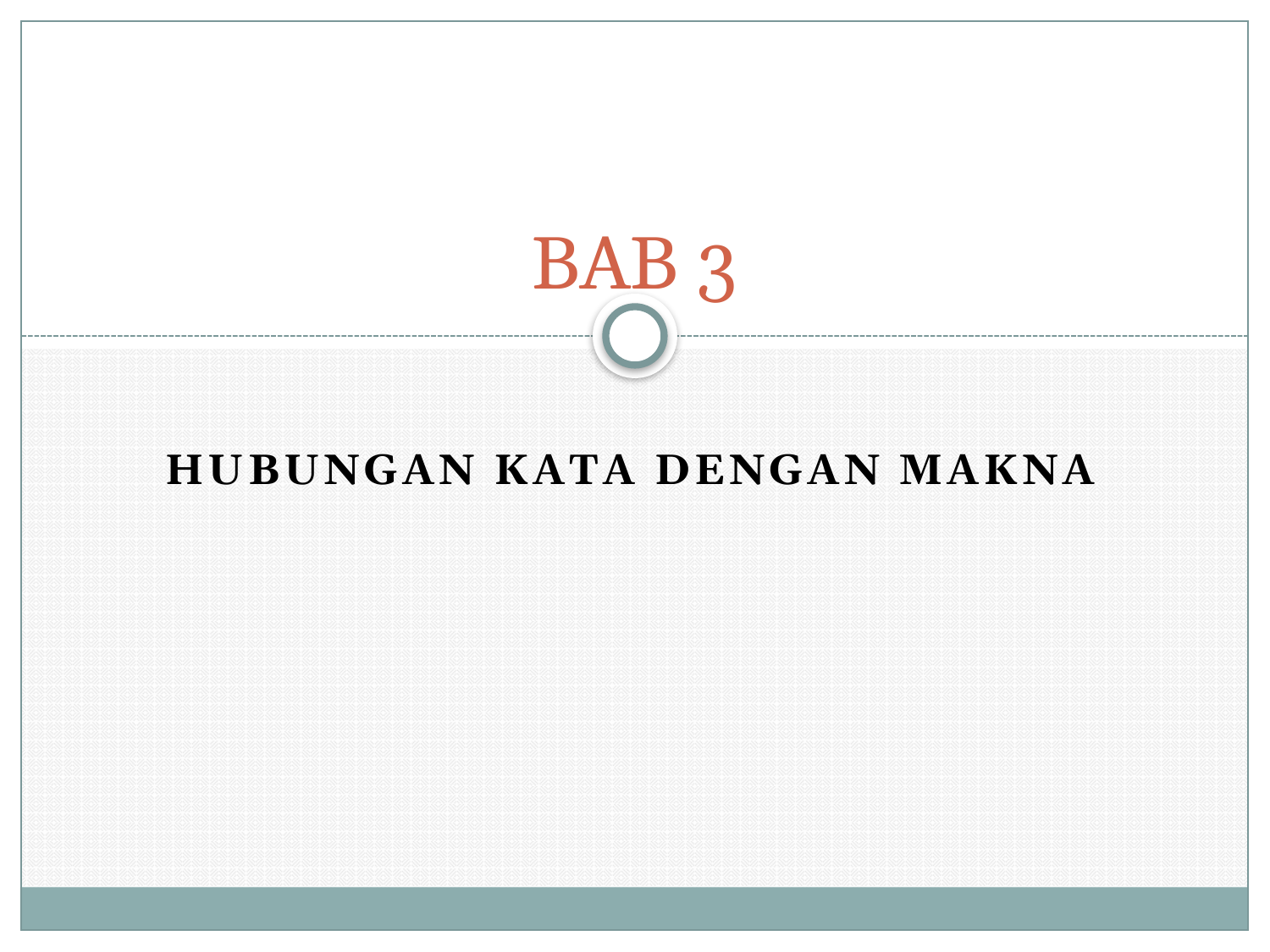

# BAB 3
HUBUNGAN KATA DENGAN MAKNA